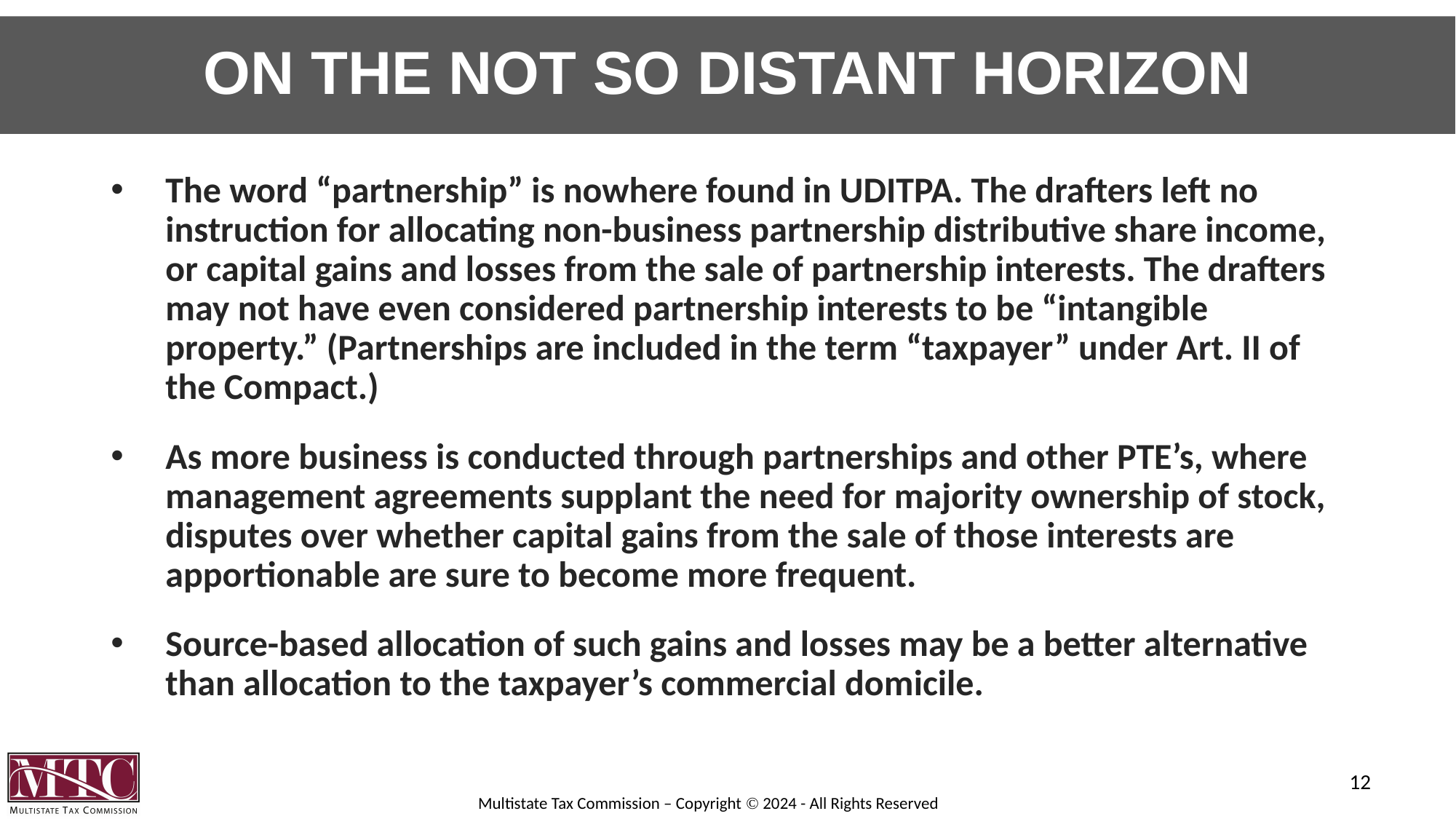

# On the Not so distant Horizon
The word “partnership” is nowhere found in UDITPA. The drafters left no instruction for allocating non-business partnership distributive share income, or capital gains and losses from the sale of partnership interests. The drafters may not have even considered partnership interests to be “intangible property.” (Partnerships are included in the term “taxpayer” under Art. II of the Compact.)
As more business is conducted through partnerships and other PTE’s, where management agreements supplant the need for majority ownership of stock, disputes over whether capital gains from the sale of those interests are apportionable are sure to become more frequent.
Source-based allocation of such gains and losses may be a better alternative than allocation to the taxpayer’s commercial domicile.
12